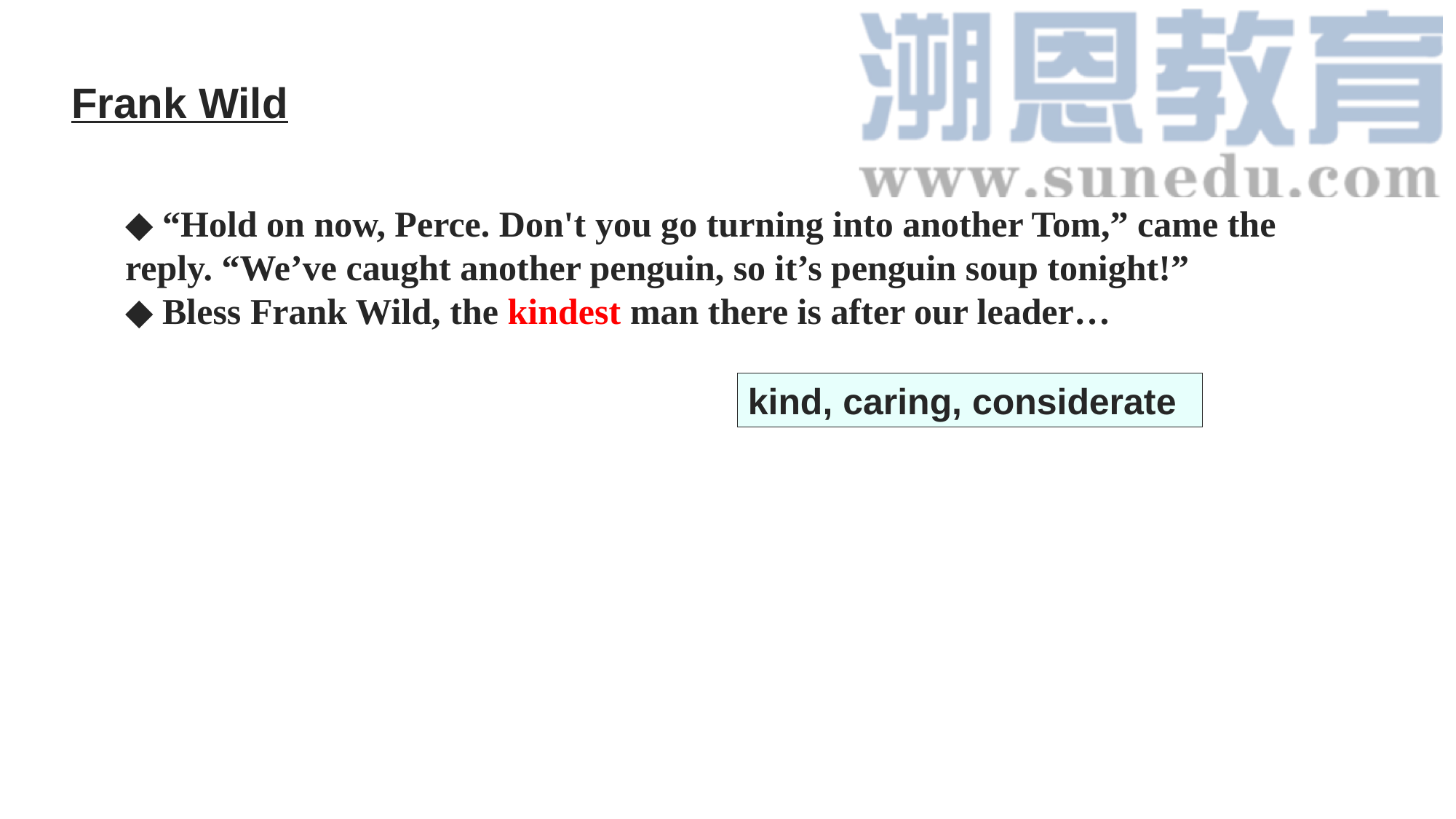

Frank Wild
◆ “Hold on now, Perce. Don't you go turning into another Tom,” came the reply. “We’ve caught another penguin, so it’s penguin soup tonight!”
◆ Bless Frank Wild, the kindest man there is after our leader…
kind, caring, considerate